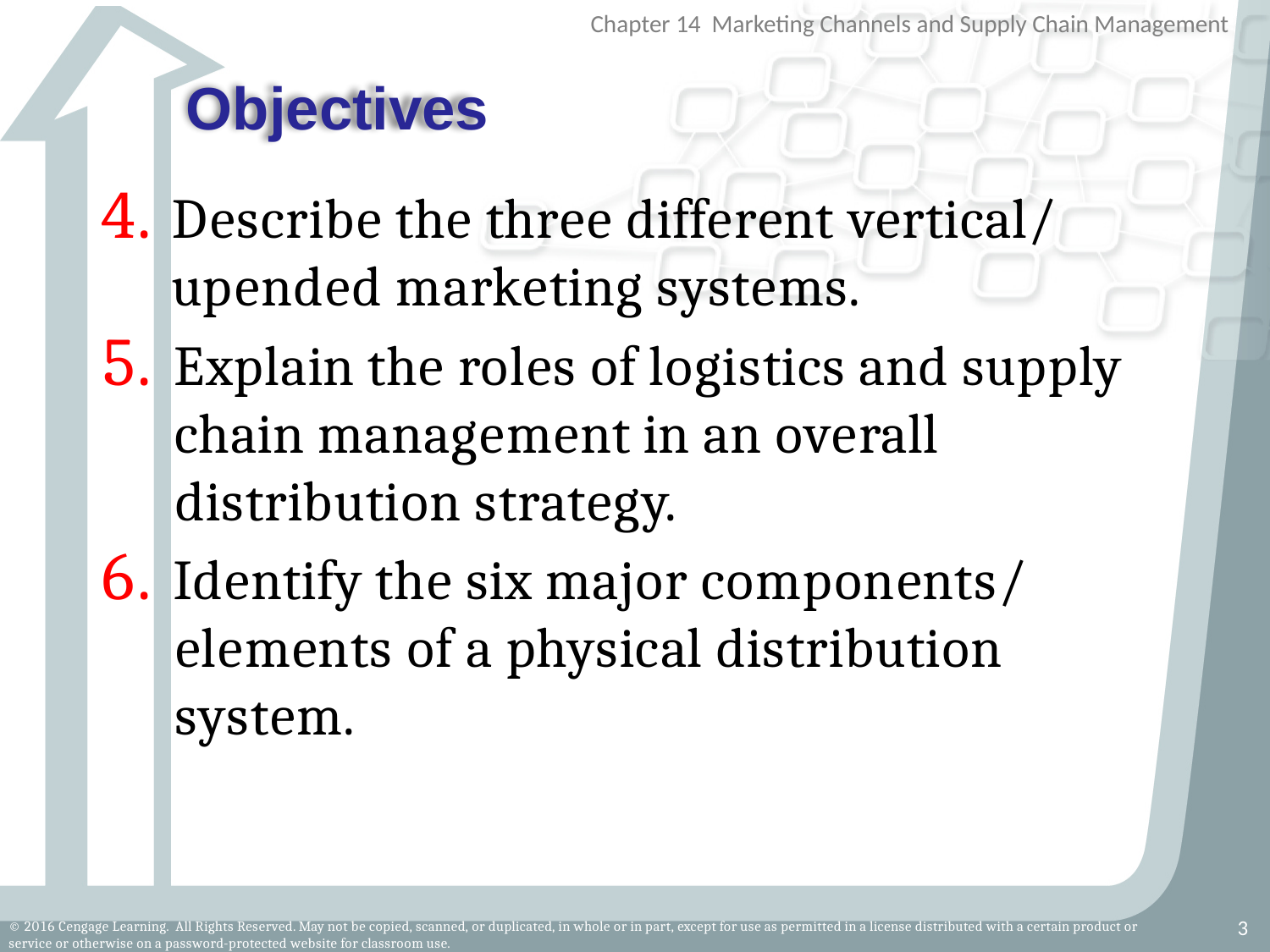

# Objectives
Describe the three different vertical/ upended marketing systems.
Explain the roles of logistics and supply chain management in an overall distribution strategy.
Identify the six major components/ elements of a physical distribution system.
3